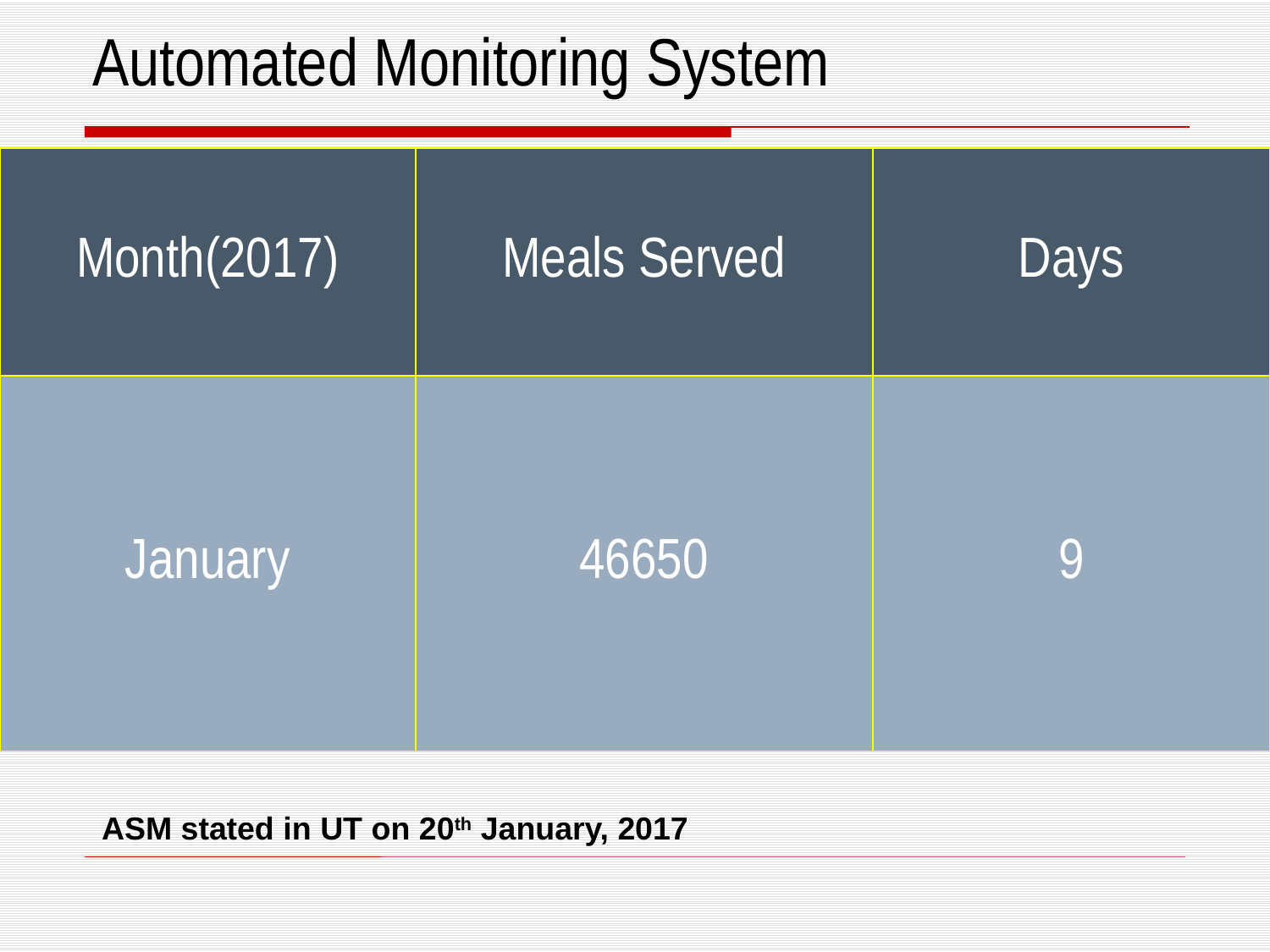

# Automated Monitoring System
| Month(2017) | Meals Served | Days |
| --- | --- | --- |
| January | 46650 | 9 |
ASM stated in UT on 20th January, 2017